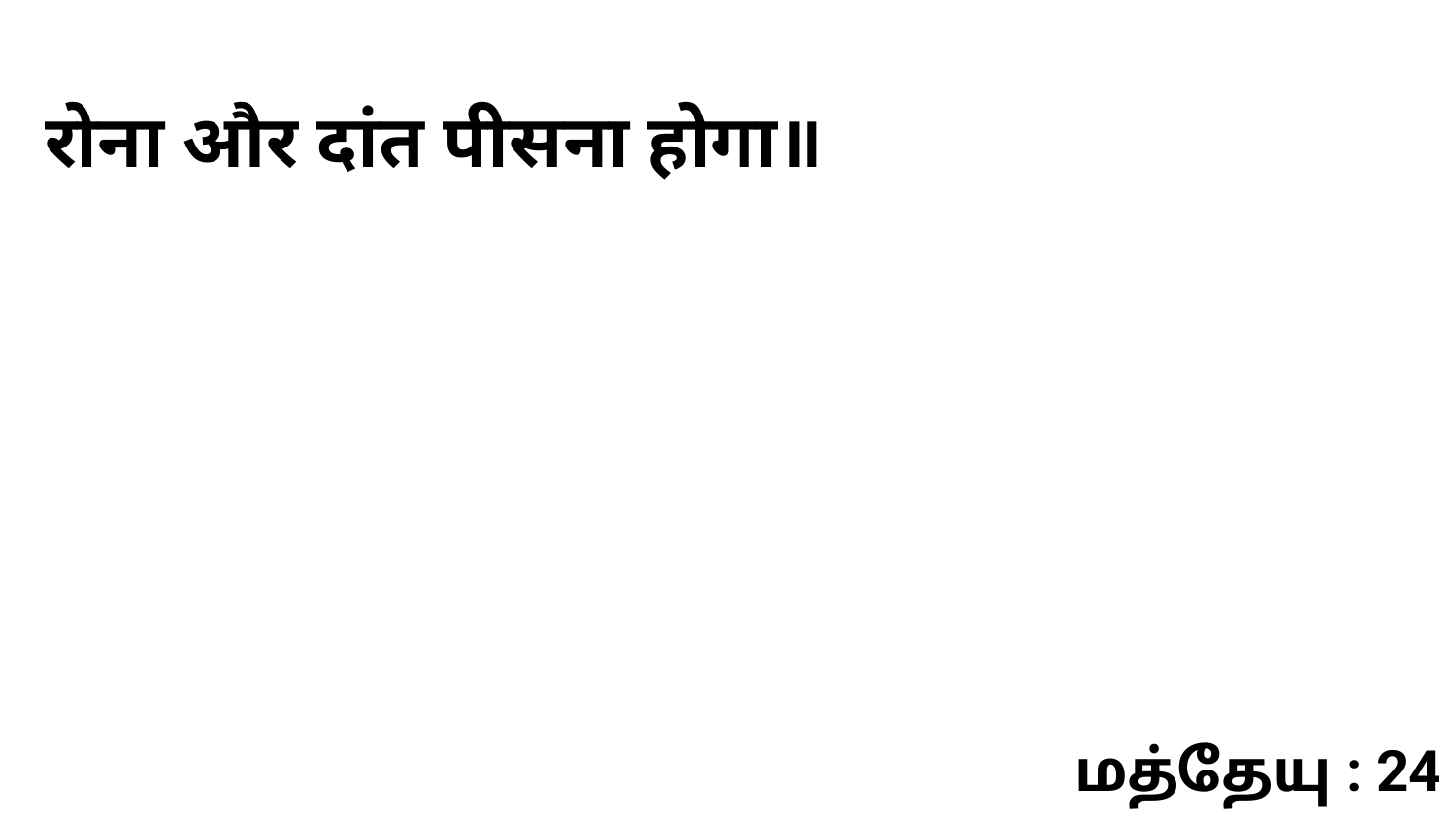

रोना और दांत पीसना होगा॥
மத்தேயு : 24